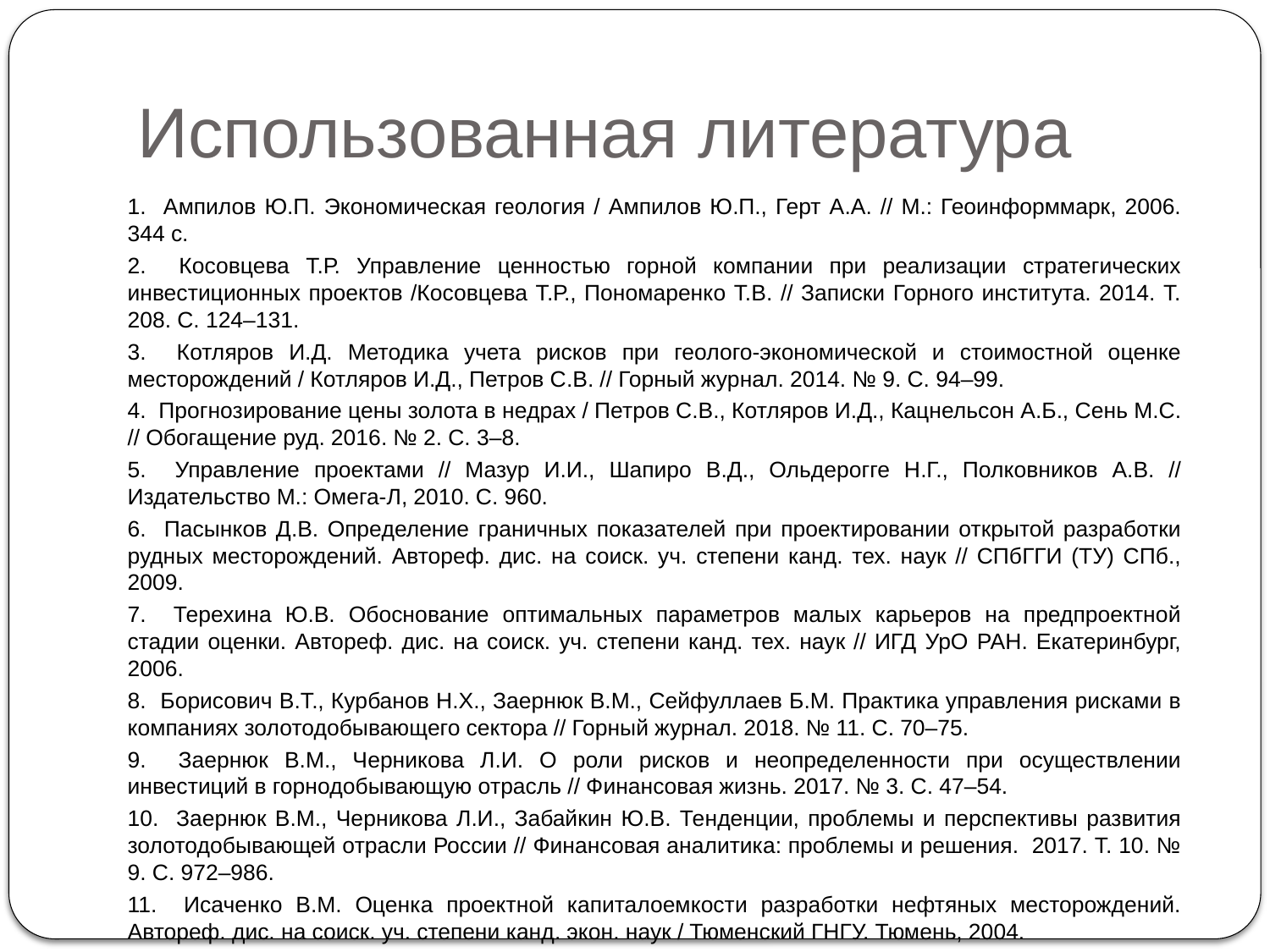

# Использованная литература
1.  Ампилов Ю.П. Экономическая геология / Ампилов Ю.П., Герт А.А. // М.: Геоинформмарк, 2006. 344 с.
2.  Косовцева Т.Р. Управление ценностью горной компании при реализации стратегических инвестиционных проектов /Косовцева Т.Р., Пономаренко Т.В. // Записки Горного института. 2014. Т. 208. С. 124–131.
3.  Котляров И.Д. Методика учета рисков при геолого-экономической и стоимостной оценке месторождений / Котляров И.Д., Петров С.В. // Горный журнал. 2014. № 9. С. 94–99.
4.  Прогнозирование цены золота в недрах / Петров С.В., Котляров И.Д., Кацнельсон А.Б., Сень М.С. // Обогащение руд. 2016. № 2. С. 3–8.
5.  Управление проектами // Мазур И.И., Шапиро В.Д., Ольдерогге Н.Г., Полковников А.В. // Издательство М.: Омега-Л, 2010. С. 960.
6.  Пасынков Д.В. Определение граничных показателей при проектировании открытой разработки рудных месторождений. Автореф. дис. на соиск. уч. степени канд. тех. наук // СПбГГИ (ТУ) СПб., 2009.
7.  Терехина Ю.В. Обоснование оптимальных параметров малых карьеров на предпроектной стадии оценки. Автореф. дис. на соиск. уч. степени канд. тех. наук // ИГД УрО РАН. Екатеринбург, 2006.
8.  Борисович В.Т., Курбанов Н.Х., Заернюк В.М., Сейфуллаев Б.М. Практика управления рисками в компаниях золотодобывающего сектора // Горный журнал. 2018. № 11. С. 70–75.
9.  Заернюк В.М., Черникова Л.И. О роли рисков и неопределенности при осуществлении инвестиций в горнодобывающую отрасль // Финансовая жизнь. 2017. № 3. С. 47–54.
10.  Заернюк В.М., Черникова Л.И., Забайкин Ю.В. Тенденции, проблемы и перспективы развития золотодобывающей отрасли России // Финансовая аналитика: проблемы и решения.  2017. Т. 10. № 9. С. 972–986.
11.  Исаченко В.М. Оценка проектной капиталоемкости разработки нефтяных месторождений. Автореф. дис. на соиск. уч. степени канд. экон. наук / Тюменский ГНГУ. Тюмень, 2004.